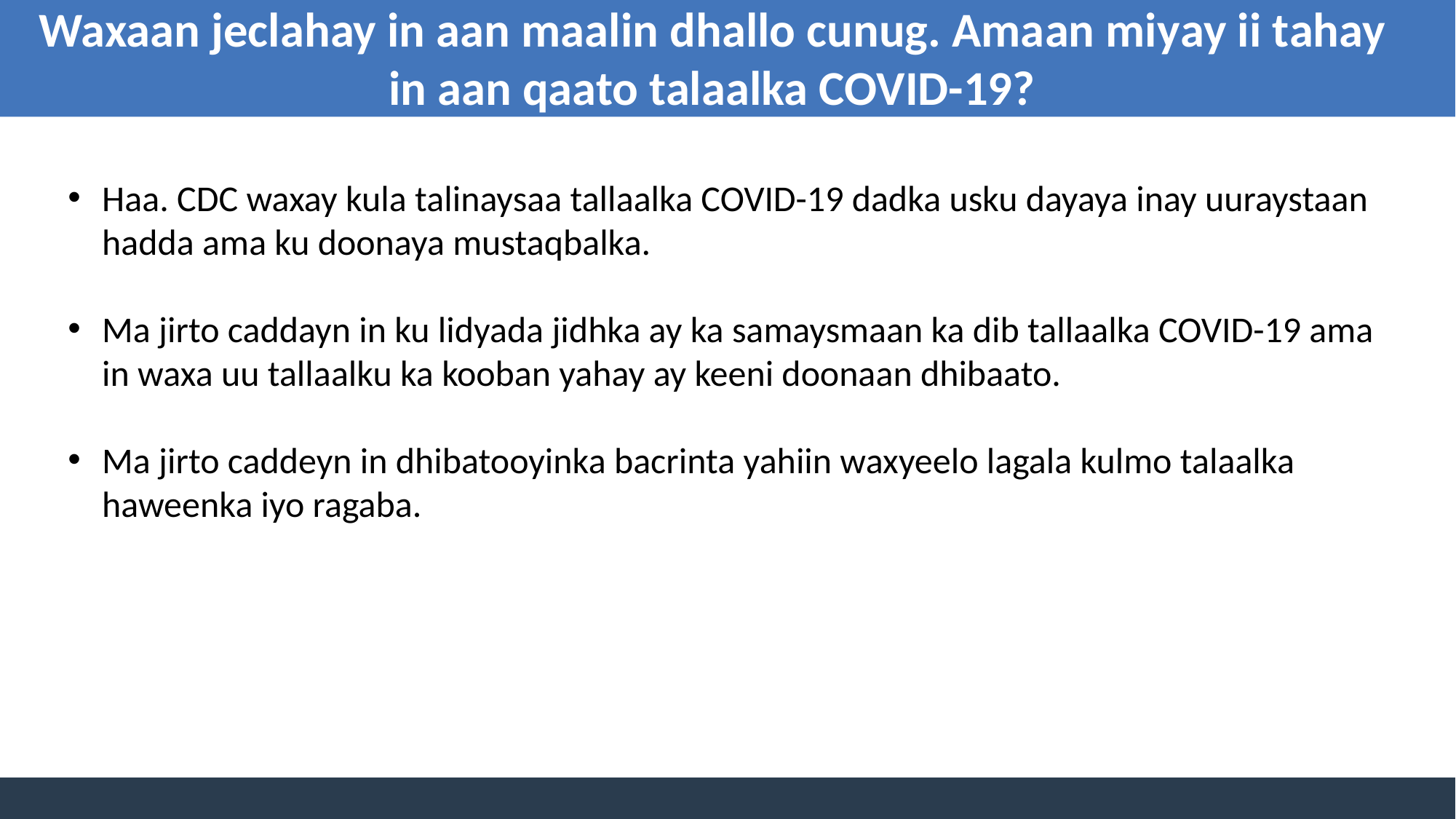

Waxaan jeclahay in aan maalin dhallo cunug. Amaan miyay ii tahay in aan qaato talaalka COVID-19?
Haa. CDC waxay kula talinaysaa tallaalka COVID-19 dadka usku dayaya inay uuraystaan hadda ama ku doonaya mustaqbalka.

Ma jirto caddayn in ku lidyada jidhka ay ka samaysmaan ka dib tallaalka COVID-19 ama in waxa uu tallaalku ka kooban yahay ay keeni doonaan dhibaato.

Ma jirto caddeyn in dhibatooyinka bacrinta yahiin waxyeelo lagala kulmo talaalka haweenka iyo ragaba.